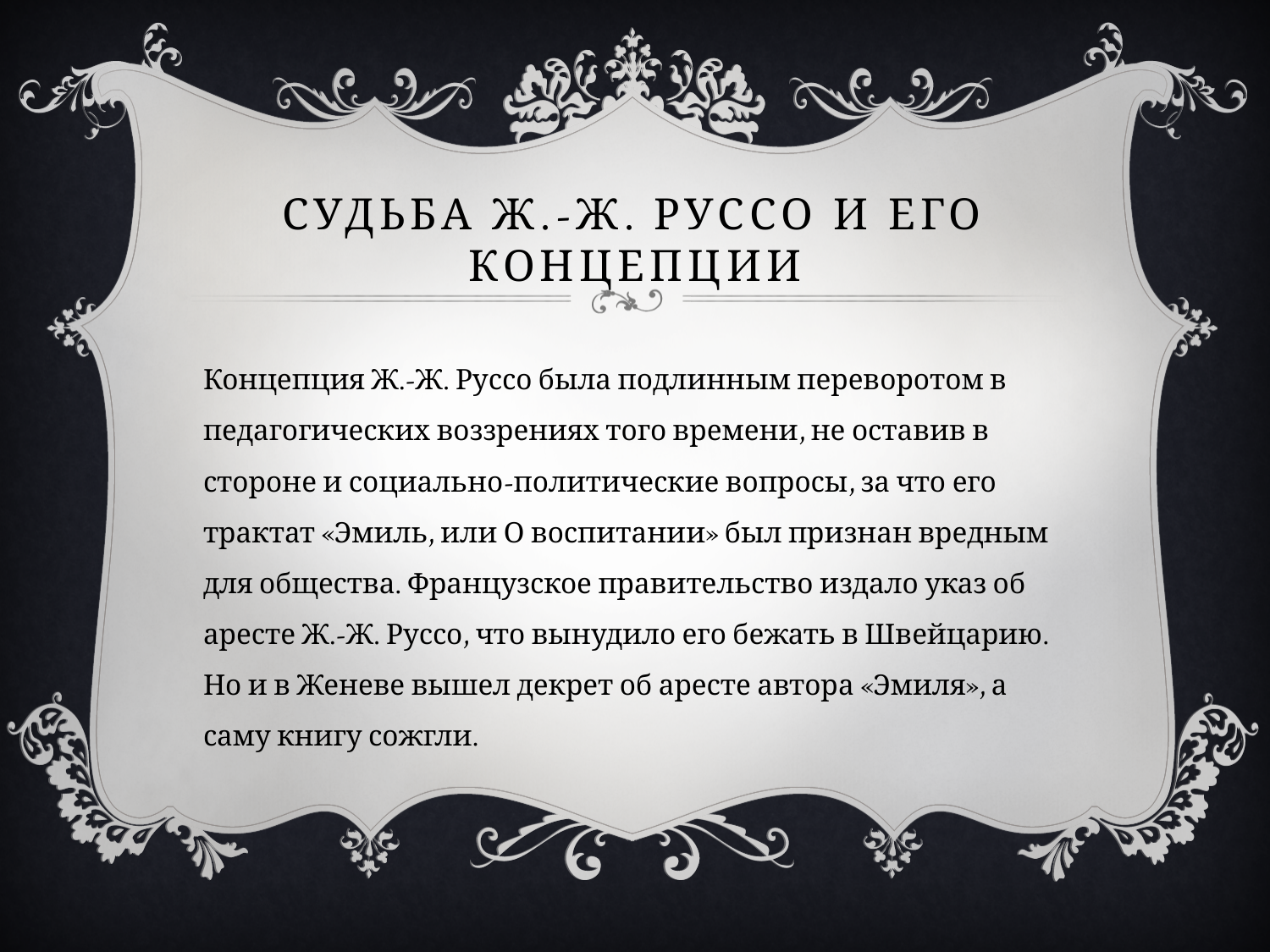

# Судьба Ж.-Ж. Руссо и его концепции
Концепция Ж.-Ж. Руссо была подлинным переворотом в педагогических воззрениях того времени, не оставив в стороне и социально-политические вопросы, за что его трактат «Эмиль, или О воспитании» был признан вредным для общества. Французское правительство издало указ об аресте Ж.-Ж. Руссо, что вынудило его бежать в Швейцарию. Но и в Женеве вышел декрет об аресте автора «Эмиля», а саму книгу сожгли.